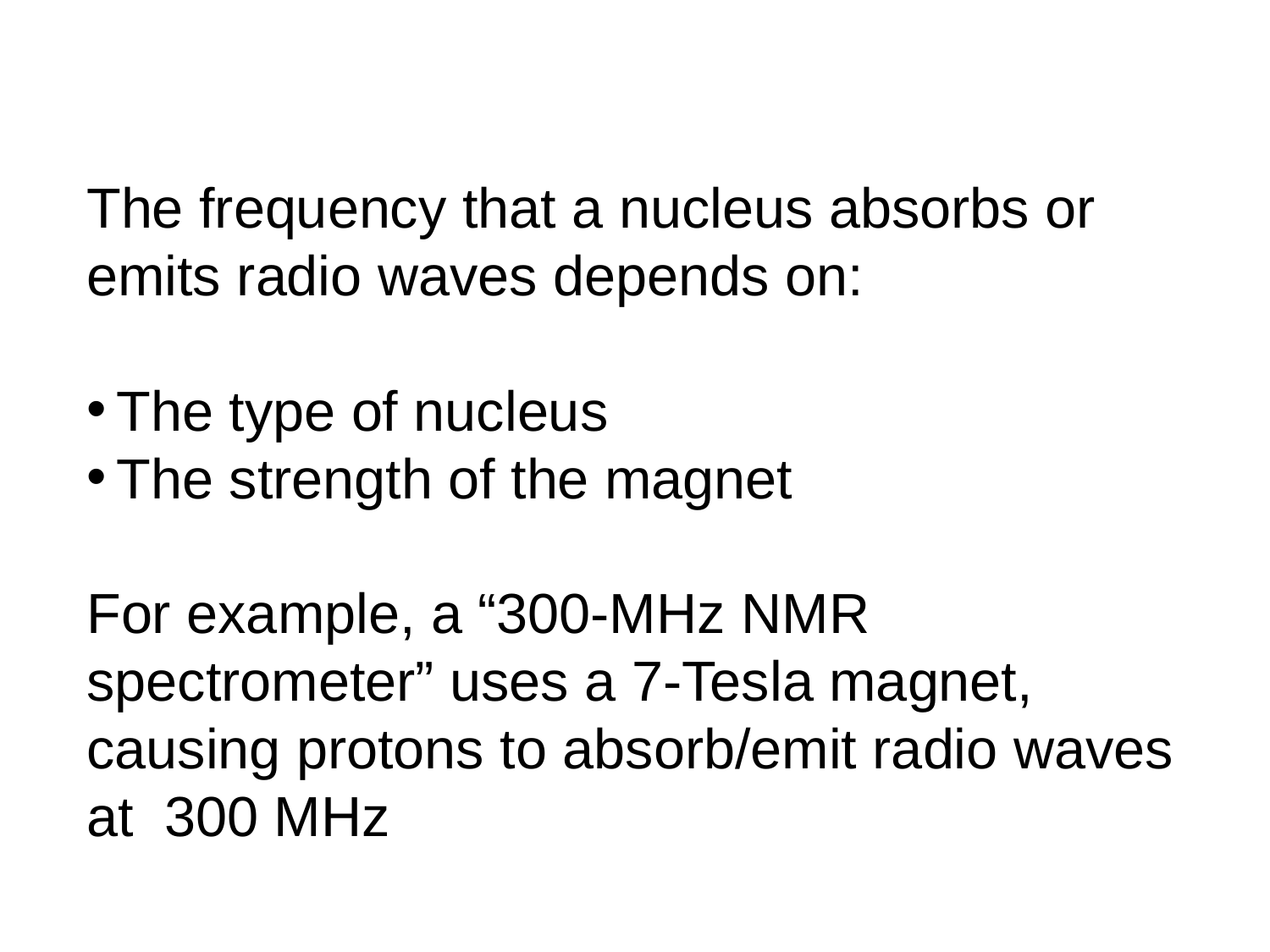

The frequency that a nucleus absorbs or emits radio waves depends on:

The type of nucleus
The strength of the magnet

For example, a “300-MHz NMR spectrometer” uses a 7-Tesla magnet, causing protons to absorb/emit radio waves at  300 MHz